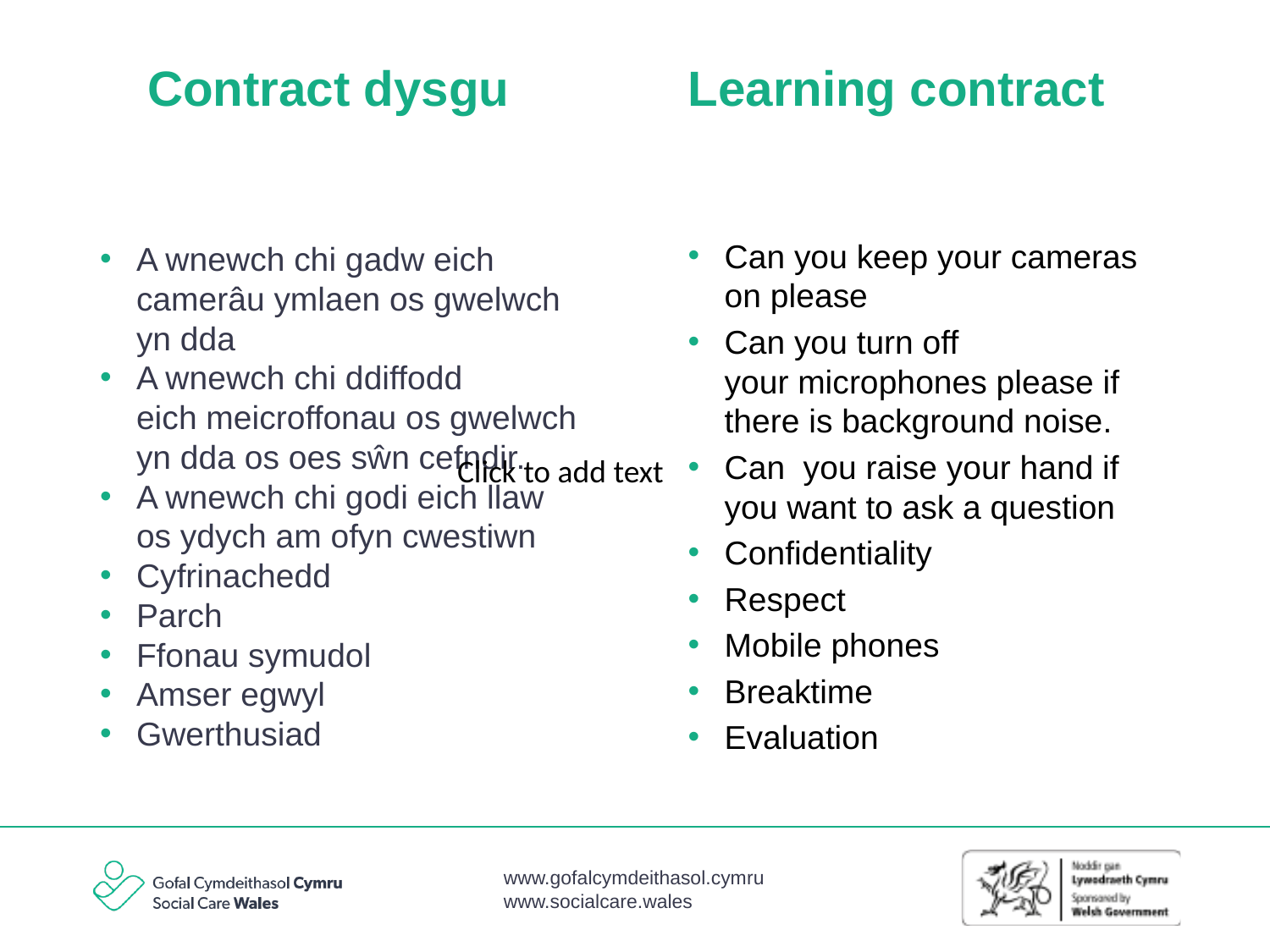

Learning contract
# Contract dysgu
Can you keep your cameras on please
Can you turn off your microphones please if there is background noise.
Can  you raise your hand if you want to ask a question
Confidentiality
Respect
Mobile phones
Breaktime
Evaluation

A wnewch chi gadw eich camerâu ymlaen os gwelwch yn dda
A wnewch chi ddiffodd eich meicroffonau os gwelwch yn dda os oes sŵn cefndir.
A wnewch chi godi eich llaw os ydych am ofyn cwestiwn
Cyfrinachedd
Parch
Ffonau symudol
Amser egwyl
Gwerthusiad

Click to add text